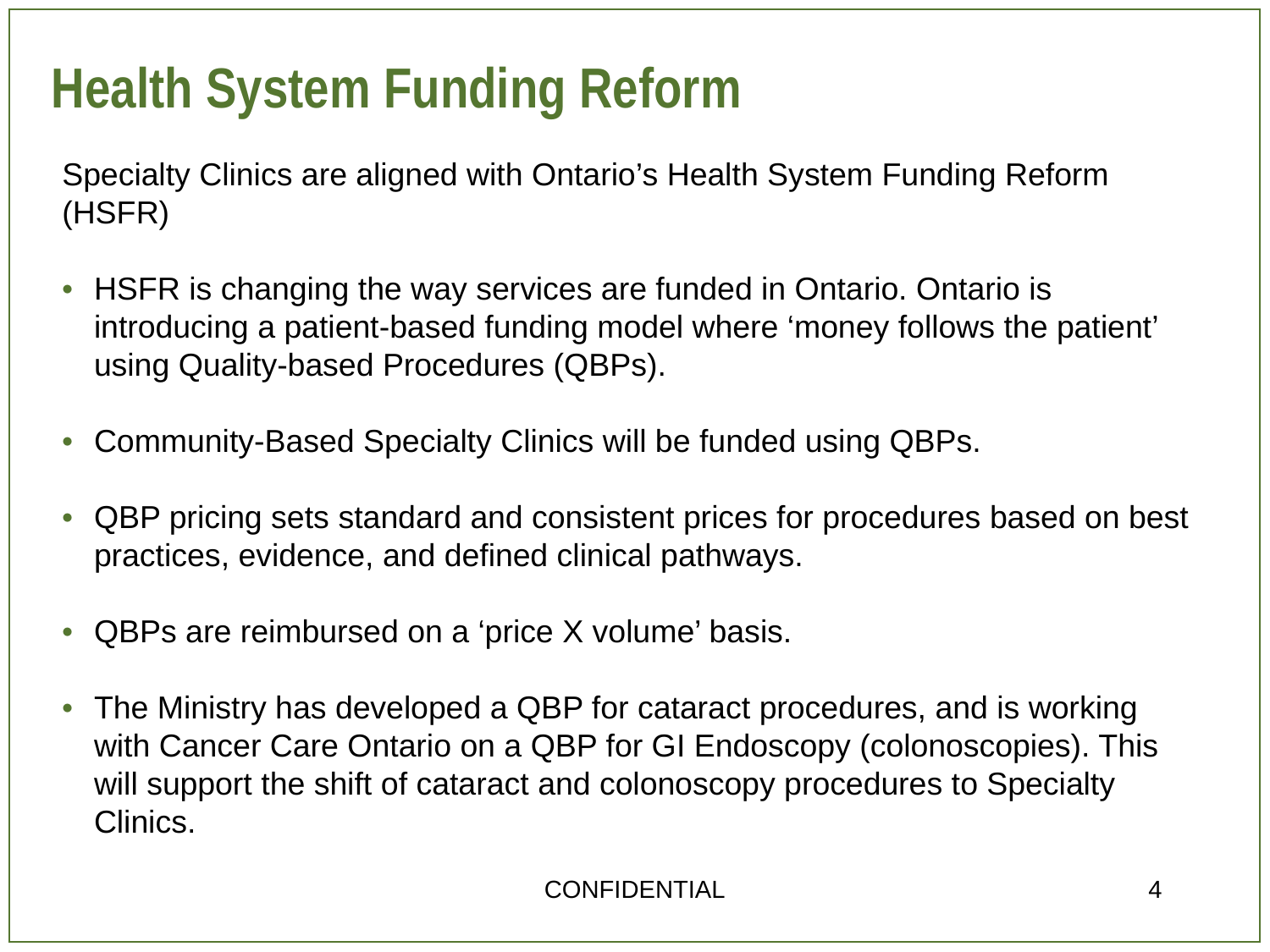

# Health System Funding Reform
Specialty Clinics are aligned with Ontario’s Health System Funding Reform (HSFR)

HSFR is changing the way services are funded in Ontario. Ontario is introducing a patient-based funding model where ‘money follows the patient’ using Quality-based Procedures (QBPs).

Community-Based Specialty Clinics will be funded using QBPs.

QBP pricing sets standard and consistent prices for procedures based on best practices, evidence, and defined clinical pathways.

QBPs are reimbursed on a ‘price X volume’ basis.

The Ministry has developed a QBP for cataract procedures, and is working with Cancer Care Ontario on a QBP for GI Endoscopy (colonoscopies). This will support the shift of cataract and colonoscopy procedures to Specialty Clinics.

CONFIDENTIAL
4